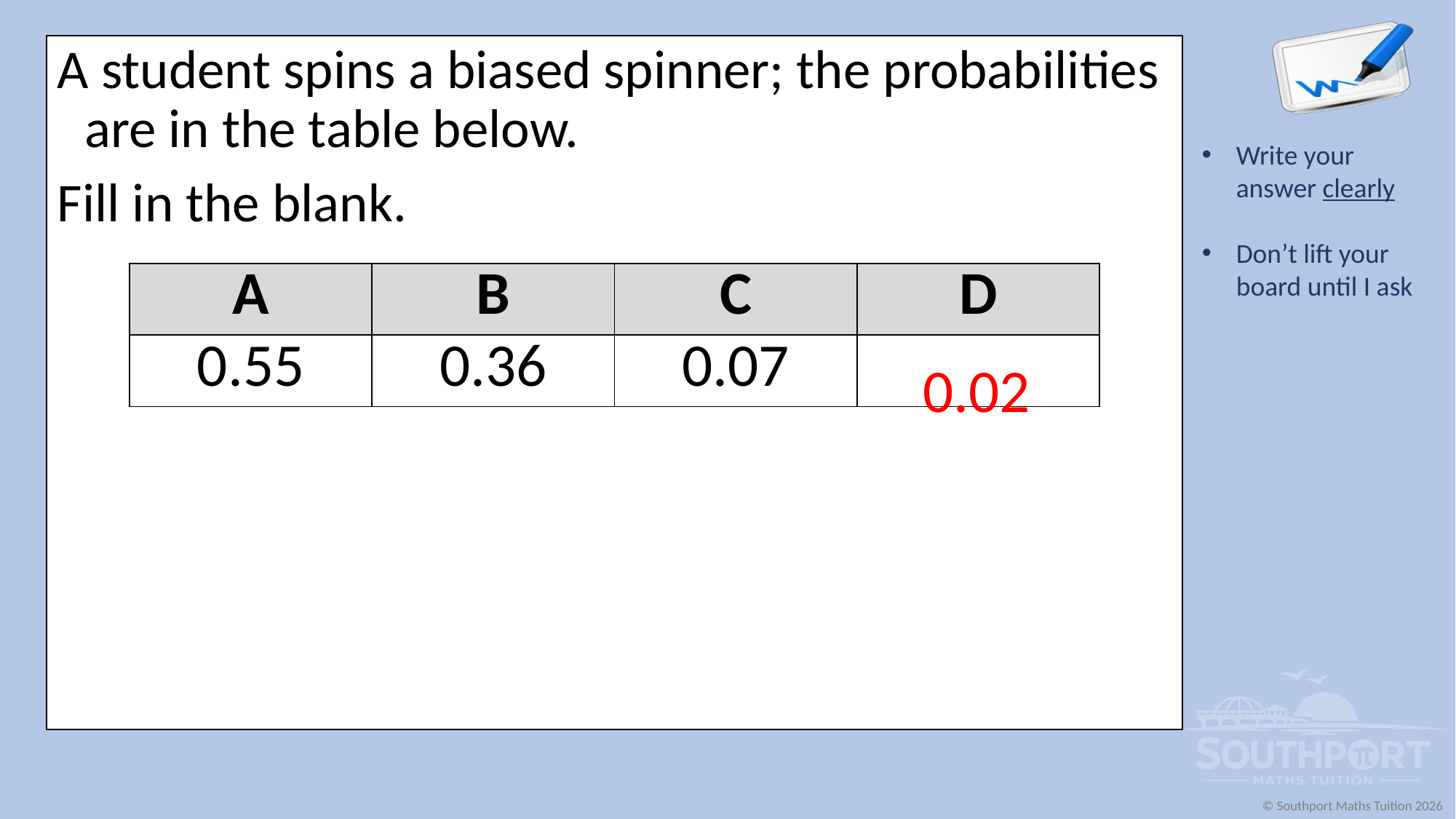

A student spins a biased spinner; the probabilities are in the table below.
Fill in the blank.
| A | B | C | D |
| --- | --- | --- | --- |
| 0.55 | 0.36 | 0.07 |  |
0.02